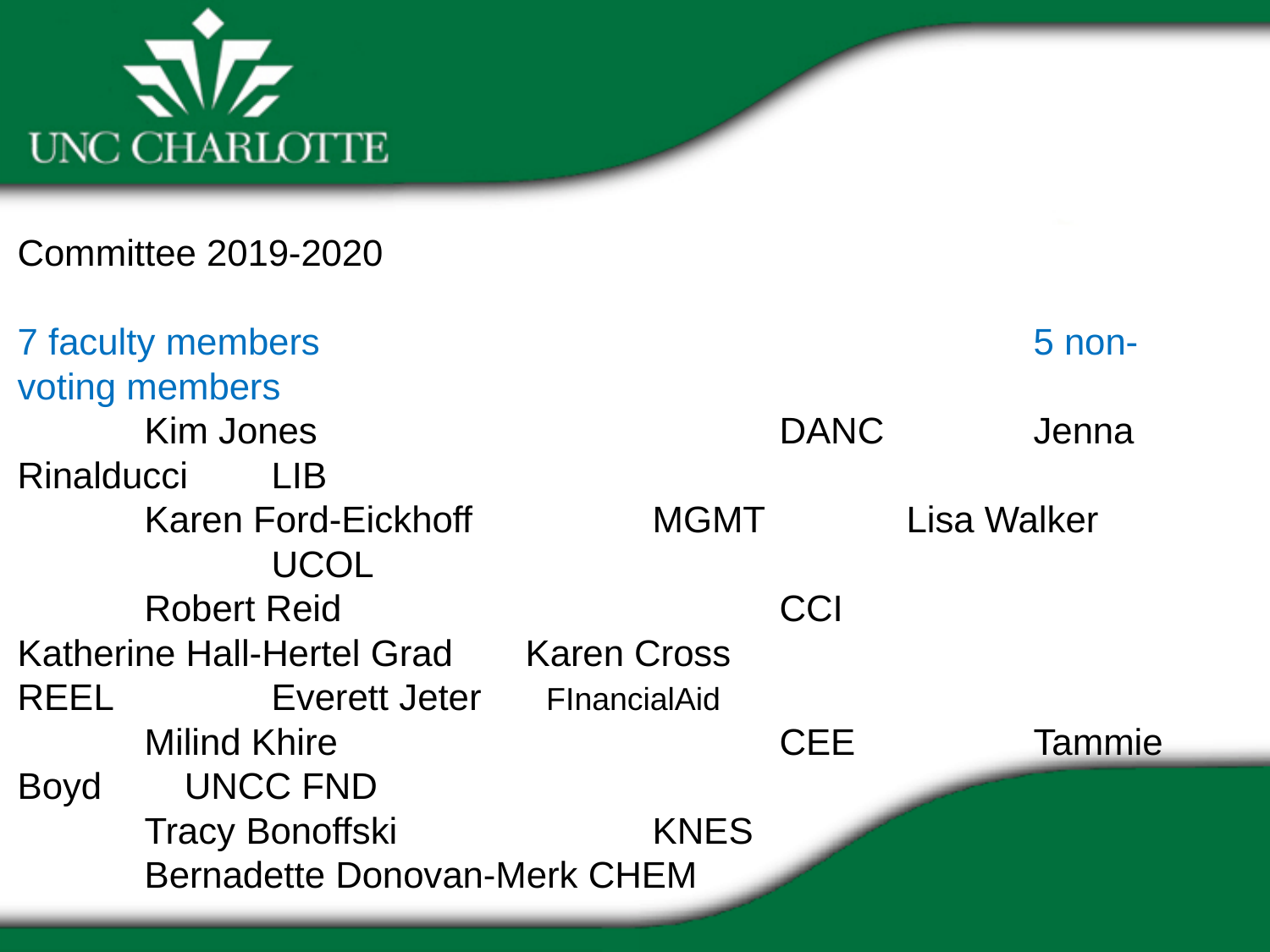

Committee 2019-2020

7 faculty members						5 non-voting members
	Kim Jones				DANC		Jenna Rinalducci 	LIB
	Karen Ford-Eickhoff		MGMT		Lisa Walker			UCOL
	Robert Reid				CCI		       Katherine Hall-Hertel Grad	Karen Cross				REEL		Everett Jeter 	  FInancialAid
	Milind Khire				CEE		Tammie Boyd        UNCC FND
	Tracy Bonoffski			KNES
	Bernadette Donovan-Merk CHEM